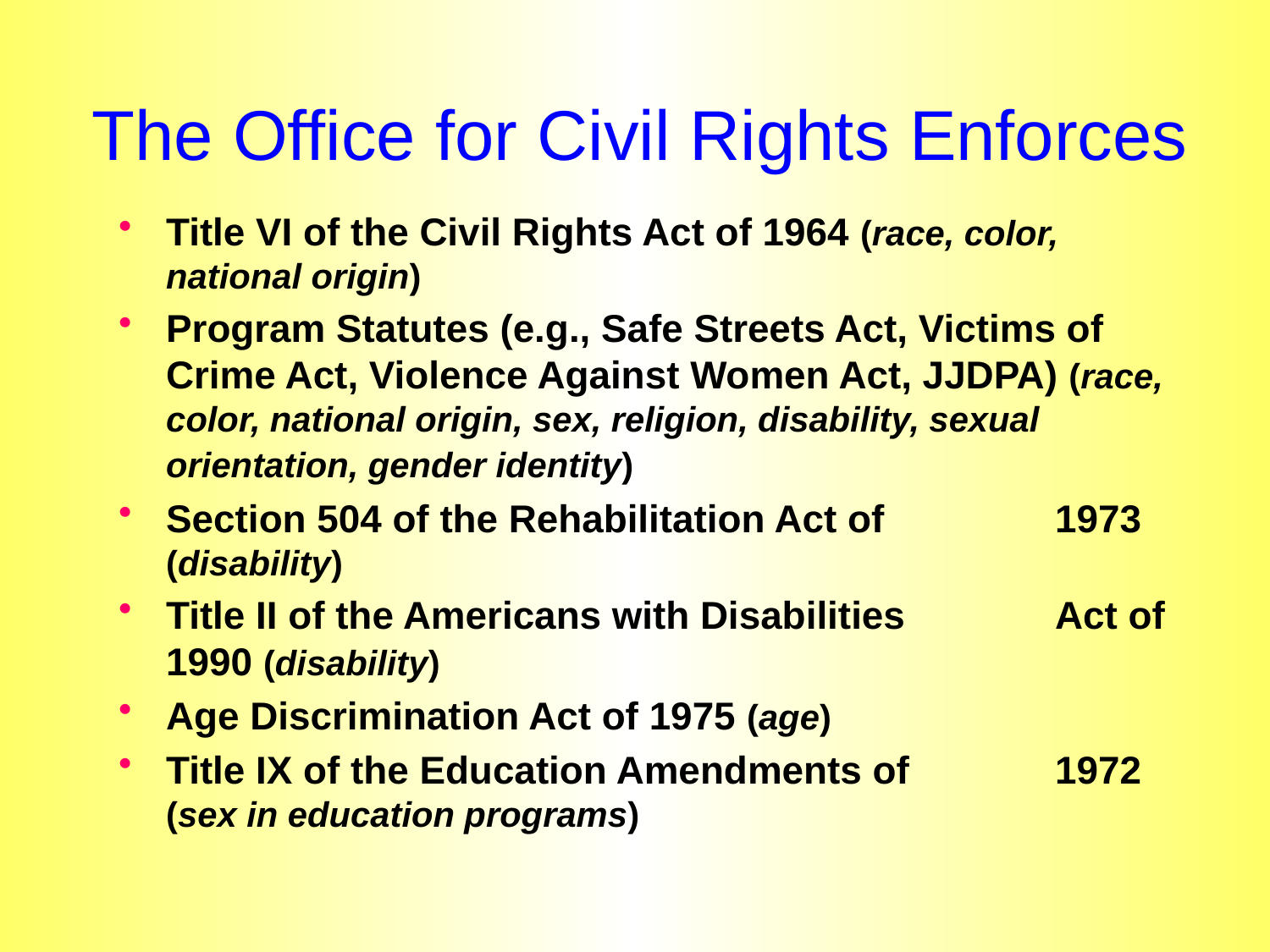

# The Office for Civil Rights Enforces
Title VI of the Civil Rights Act of 1964 (race, color, national origin)
Program Statutes (e.g., Safe Streets Act, Victims of Crime Act, Violence Against Women Act, JJDPA) (race, color, national origin, sex, religion, disability, sexual orientation, gender identity)
Section 504 of the Rehabilitation Act of 		1973 (disability)
Title II of the Americans with Disabilities 		Act of 1990 (disability)
Age Discrimination Act of 1975 (age)
Title IX of the Education Amendments of 		1972 (sex in education programs)